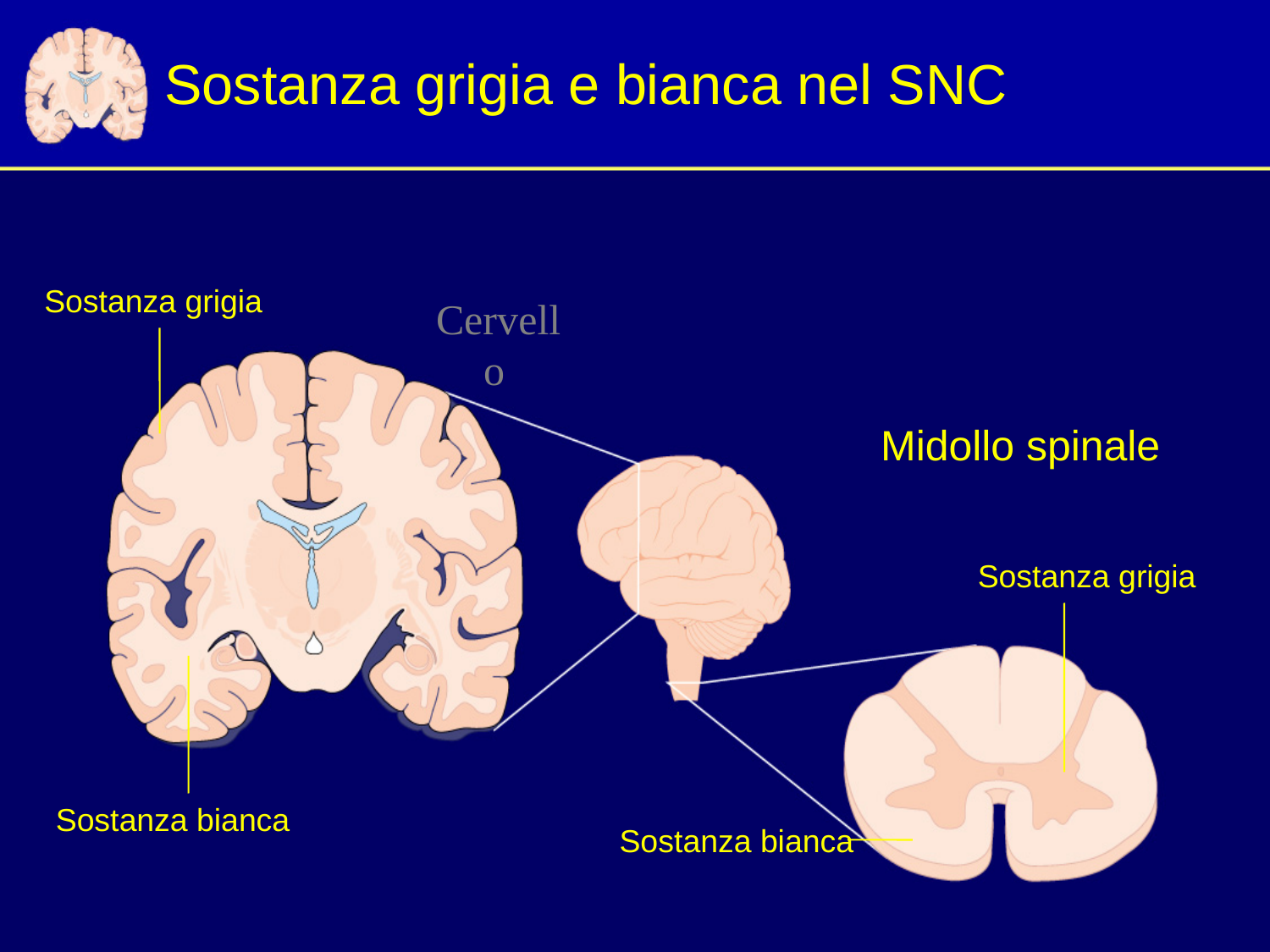

Sostanza grigia e bianca nel SNC
Sostanza grigia
Cervello

Midollo spinale
Sostanza grigia

Sostanza bianca
Sostanza bianca